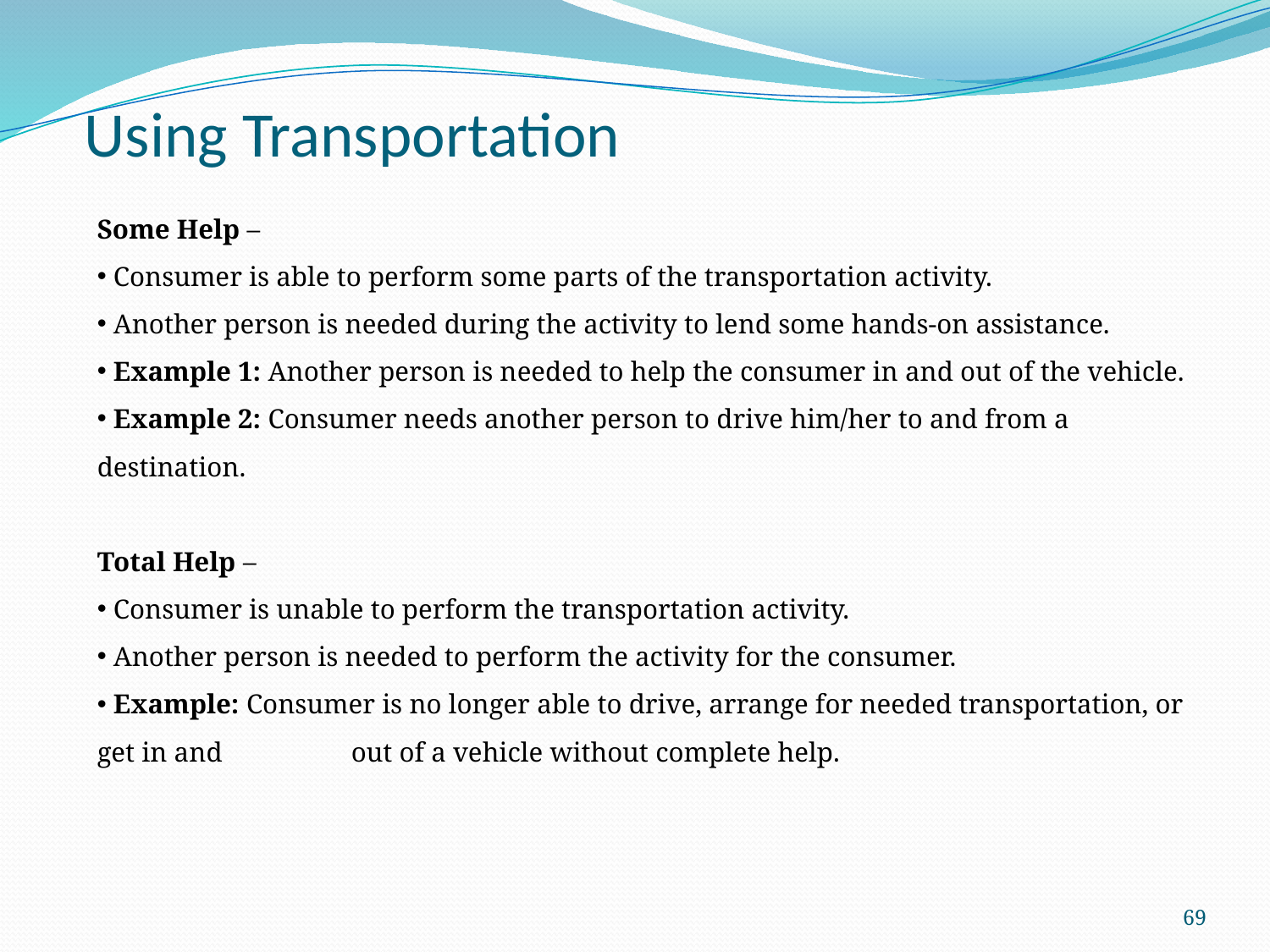

# Using Transportation
Some Help –
 Consumer is able to perform some parts of the transportation activity.
 Another person is needed during the activity to lend some hands-on assistance.
 Example 1: Another person is needed to help the consumer in and out of the vehicle.
 Example 2: Consumer needs another person to drive him/her to and from a destination.
Total Help –
 Consumer is unable to perform the transportation activity.
 Another person is needed to perform the activity for the consumer.
 Example: Consumer is no longer able to drive, arrange for needed transportation, or get in and 	out of a vehicle without complete help.

69